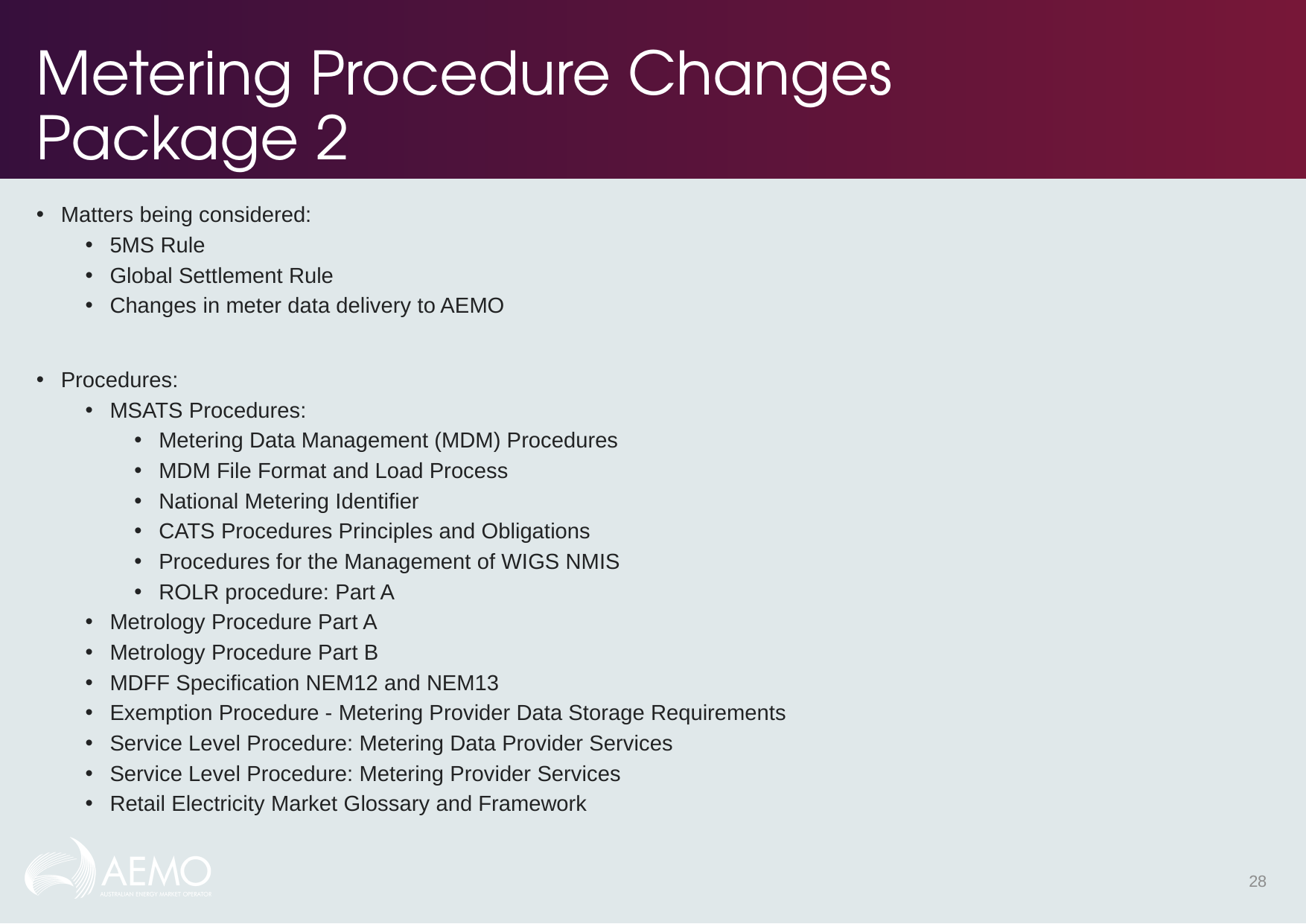

# Metering Procedure Changes Package 2
Matters being considered:
5MS Rule
Global Settlement Rule
Changes in meter data delivery to AEMO

Procedures:
MSATS Procedures:
Metering Data Management (MDM) Procedures
MDM File Format and Load Process
National Metering Identifier
CATS Procedures Principles and Obligations
Procedures for the Management of WIGS NMIS
ROLR procedure: Part A
Metrology Procedure Part A
Metrology Procedure Part B
MDFF Specification NEM12 and NEM13
Exemption Procedure - Metering Provider Data Storage Requirements
Service Level Procedure: Metering Data Provider Services
Service Level Procedure: Metering Provider Services
Retail Electricity Market Glossary and Framework

28